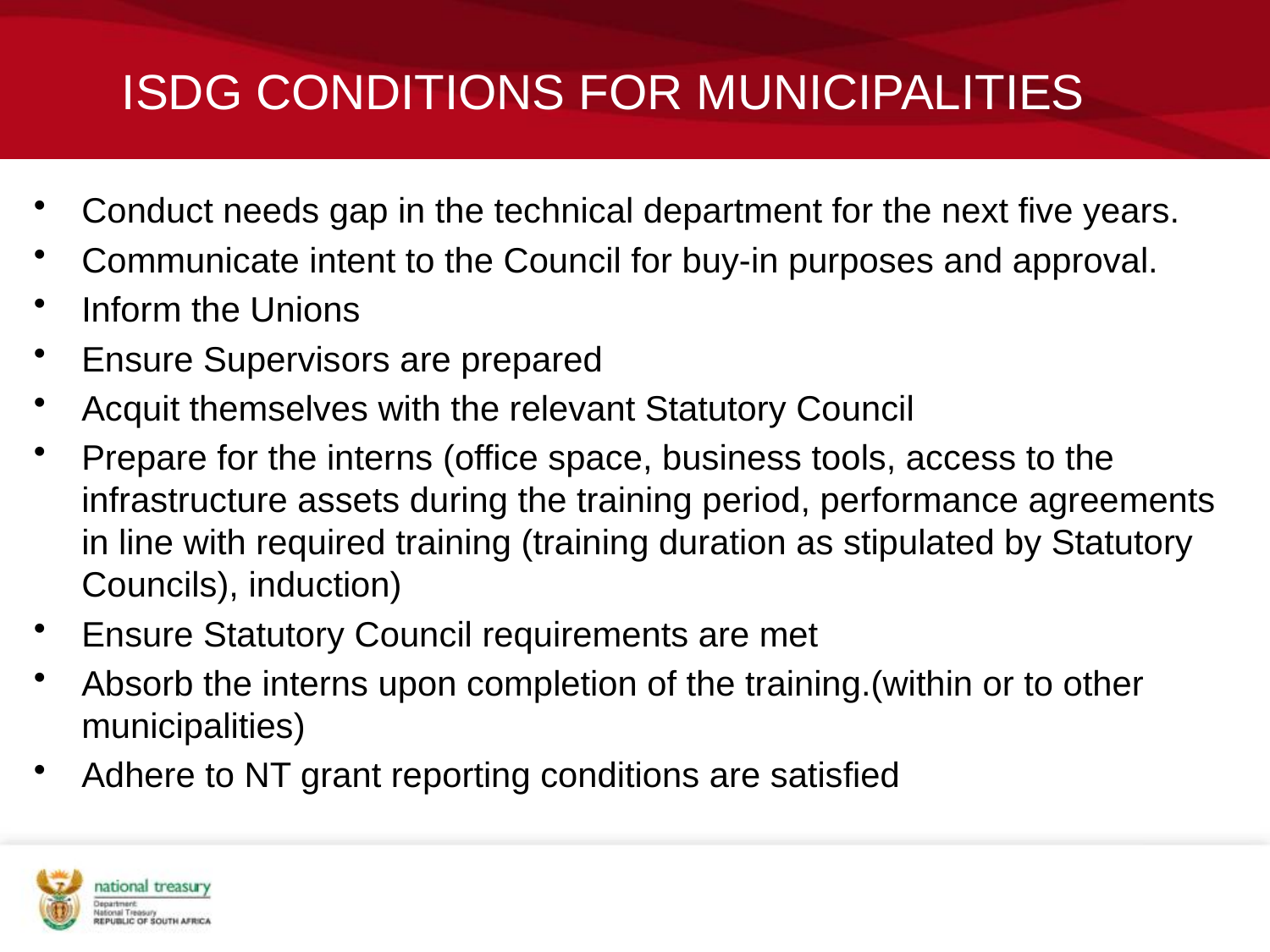

# ISDG Conditions for Municipalities
Conduct needs gap in the technical department for the next five years.
Communicate intent to the Council for buy-in purposes and approval.
Inform the Unions
Ensure Supervisors are prepared
Acquit themselves with the relevant Statutory Council
Prepare for the interns (office space, business tools, access to the infrastructure assets during the training period, performance agreements in line with required training (training duration as stipulated by Statutory Councils), induction)
Ensure Statutory Council requirements are met
Absorb the interns upon completion of the training.(within or to other municipalities)
Adhere to NT grant reporting conditions are satisfied